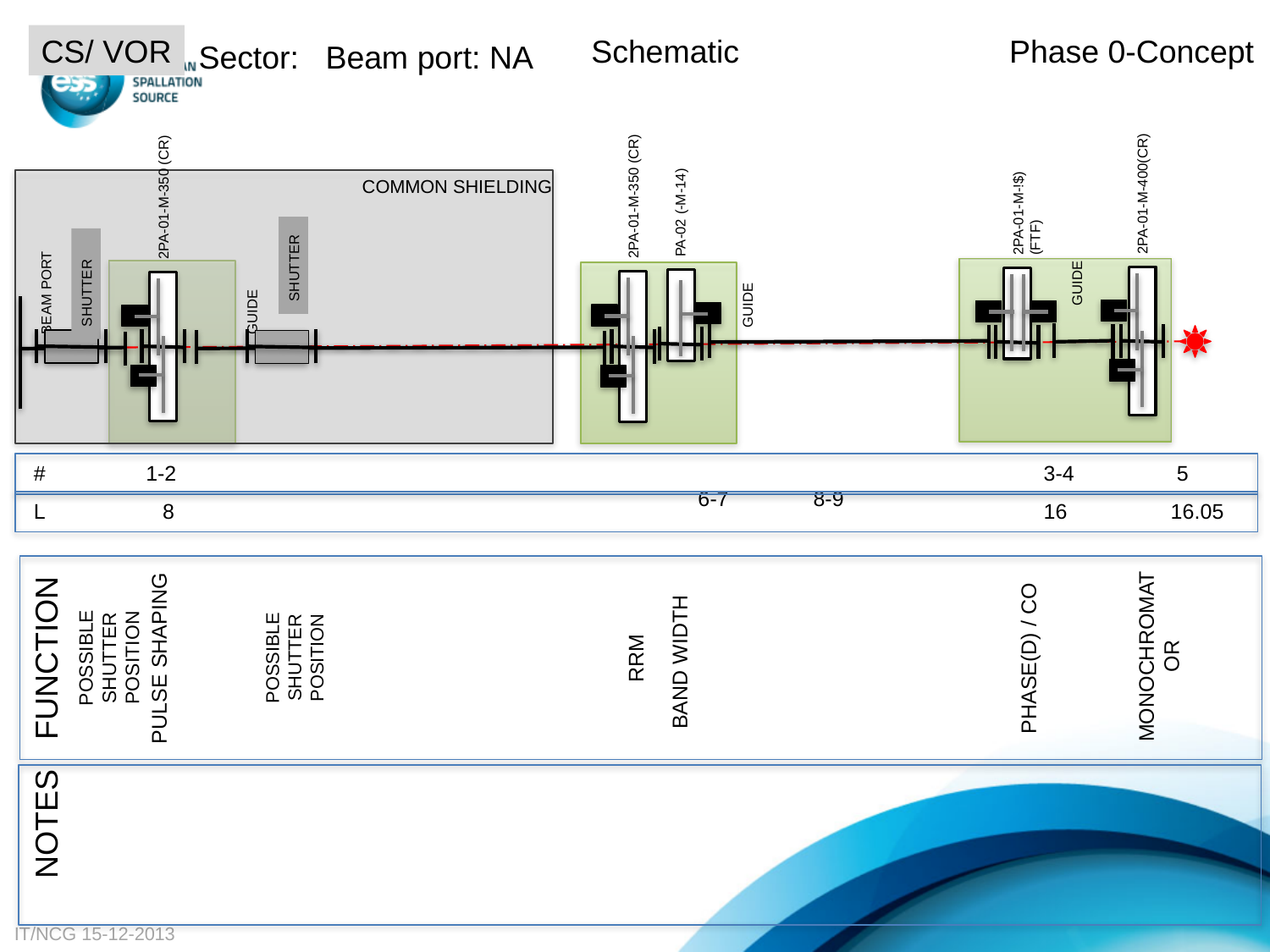

CS/ VOR
Schematic
Phase 0-Concept
Sector:   Beam port: NA
2PA-01-M-400(CR)

2PA-01-M-350 (CR)

PA-02 (-M-14)

2PA-01-M-!$) (FTF)

2PA-01-M-350 (CR)

COMMON SHIELDING

BEAM PORT
SHUTTER

GUIDE
SHUTTER

GUIDE
GUIDE

 #                 1-2     							3-4	 5					      6-7 	    8-9

 L                    8     							16	16.05

POSSIBLE SHUTTER POSITION
POSSIBLE SHUTTER POSITION
FUNCTION
MONOCHROMATOR
PHASE(D) / CO
RRM
PULSE SHAPING
BAND WIDTH

NOTES